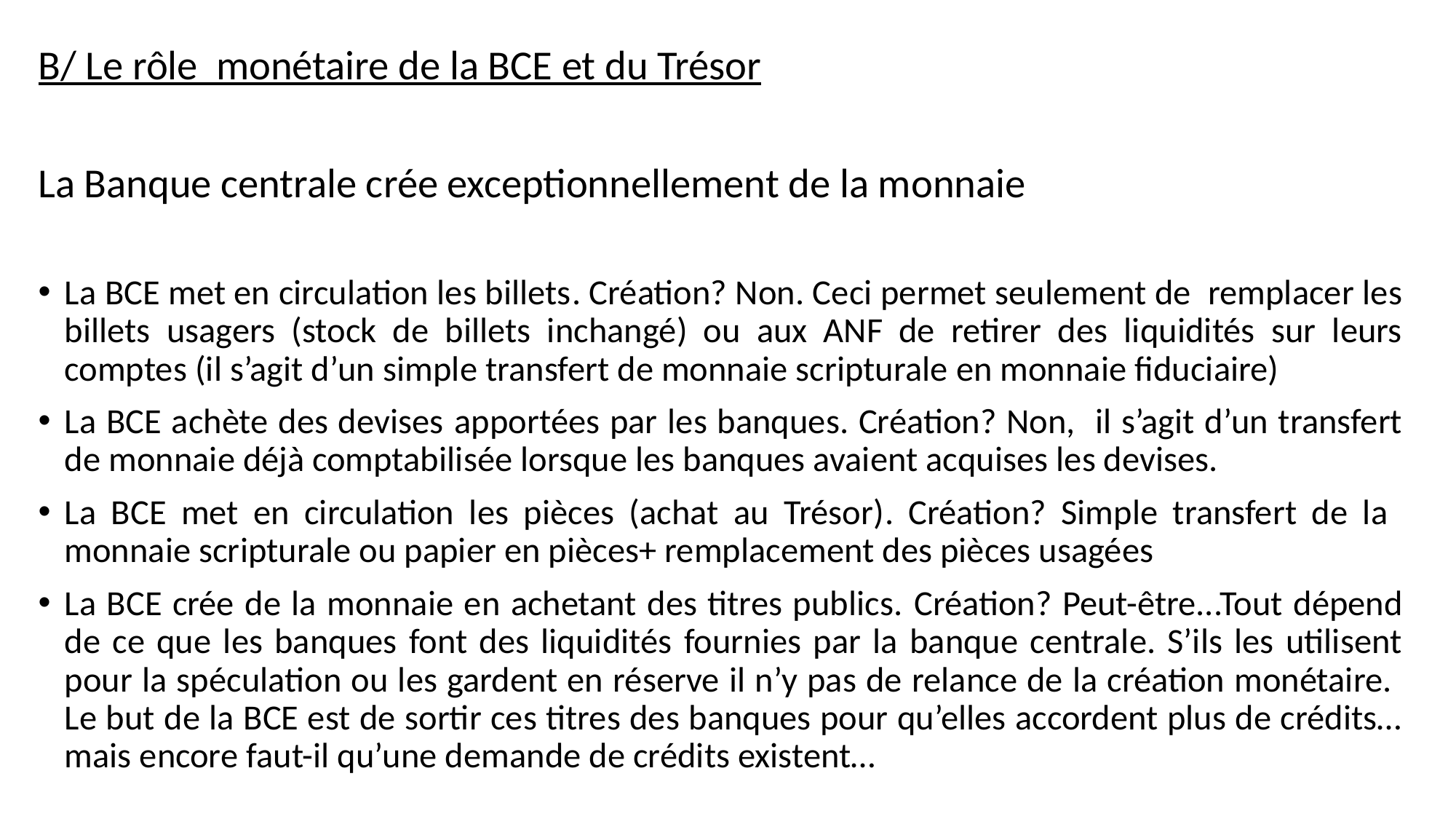

B/ Le rôle  monétaire de la BCE et du Trésor

La Banque centrale crée exceptionnellement de la monnaie

La BCE met en circulation les billets. Création? Non. Ceci permet seulement de  remplacer les billets usagers (stock de billets inchangé) ou aux ANF de retirer des liquidités sur leurs comptes (il s’agit d’un simple transfert de monnaie scripturale en monnaie fiduciaire)
La BCE achète des devises apportées par les banques. Création? Non,  il s’agit d’un transfert de monnaie déjà comptabilisée lorsque les banques avaient acquises les devises.
La BCE met en circulation les pièces (achat au Trésor). Création? Simple transfert de la  monnaie scripturale ou papier en pièces+ remplacement des pièces usagées
La BCE crée de la monnaie en achetant des titres publics. Création? Peut-être...Tout dépend de ce que les banques font des liquidités fournies par la banque centrale. S’ils les utilisent pour la spéculation ou les gardent en réserve il n’y pas de relance de la création monétaire.  Le but de la BCE est de sortir ces titres des banques pour qu’elles accordent plus de crédits…mais encore faut-il qu’une demande de crédits existent…